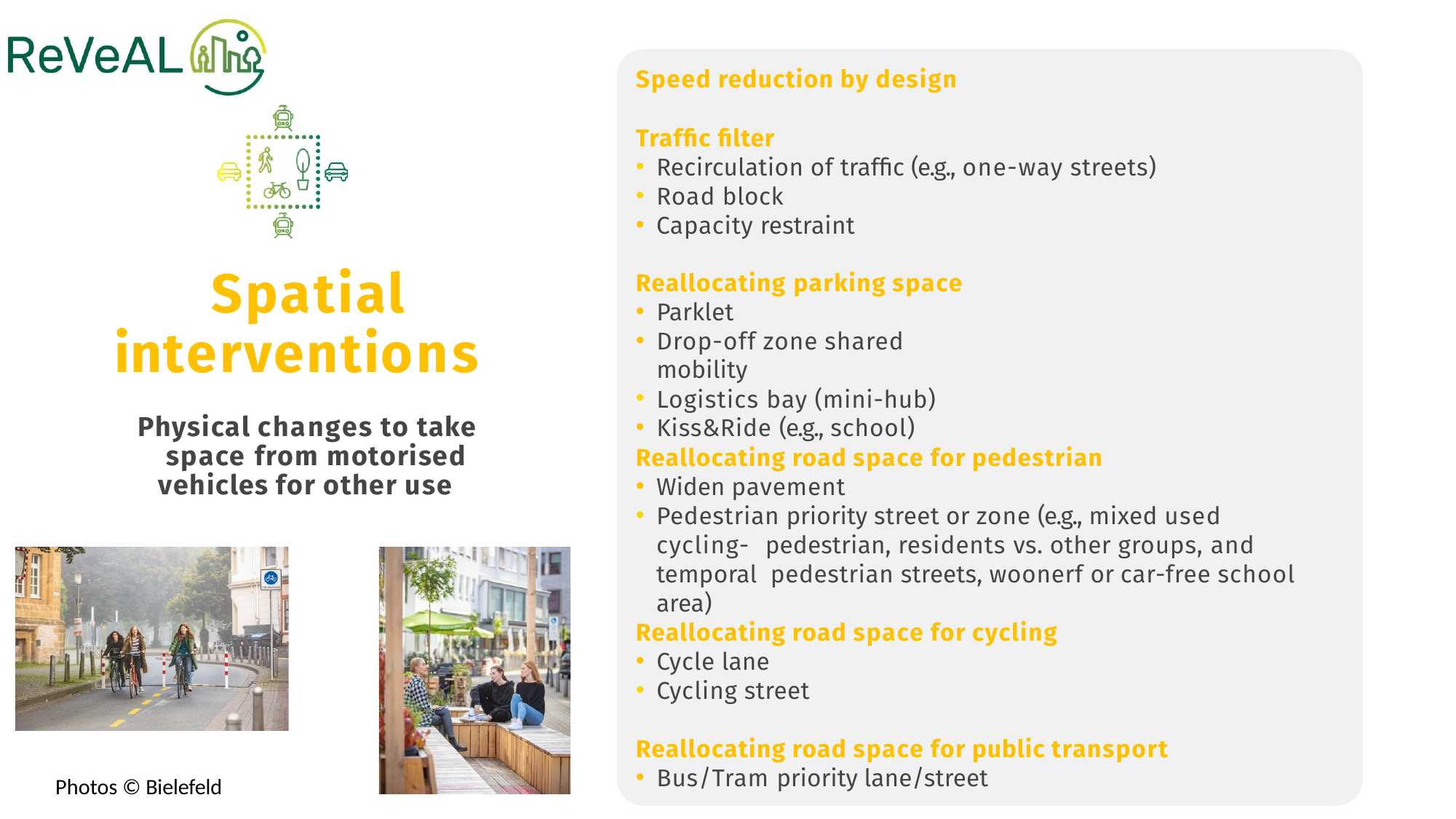

Speed reduction by design

Traffic filter
Recirculation of traffic (e.g., one-way streets)
Road block
Capacity restraint

Spatial  interventions
Physical changes to take  space from motorised  vehicles for other use
Reallocating parking space
Parklet
Drop-off zone shared mobility
Logistics bay (mini-hub)
Kiss&Ride (e.g., school)
Reallocating road space for pedestrian
Widen pavement
Pedestrian priority street or zone (e.g., mixed used cycling-  pedestrian, residents vs. other groups, and temporal  pedestrian streets, woonerf or car-free school area)

Reallocating road space for cycling
Cycle lane
Cycling street
Reallocating road space for public transport
Bus/Tram priority lane/street
Photos © Bielefeld